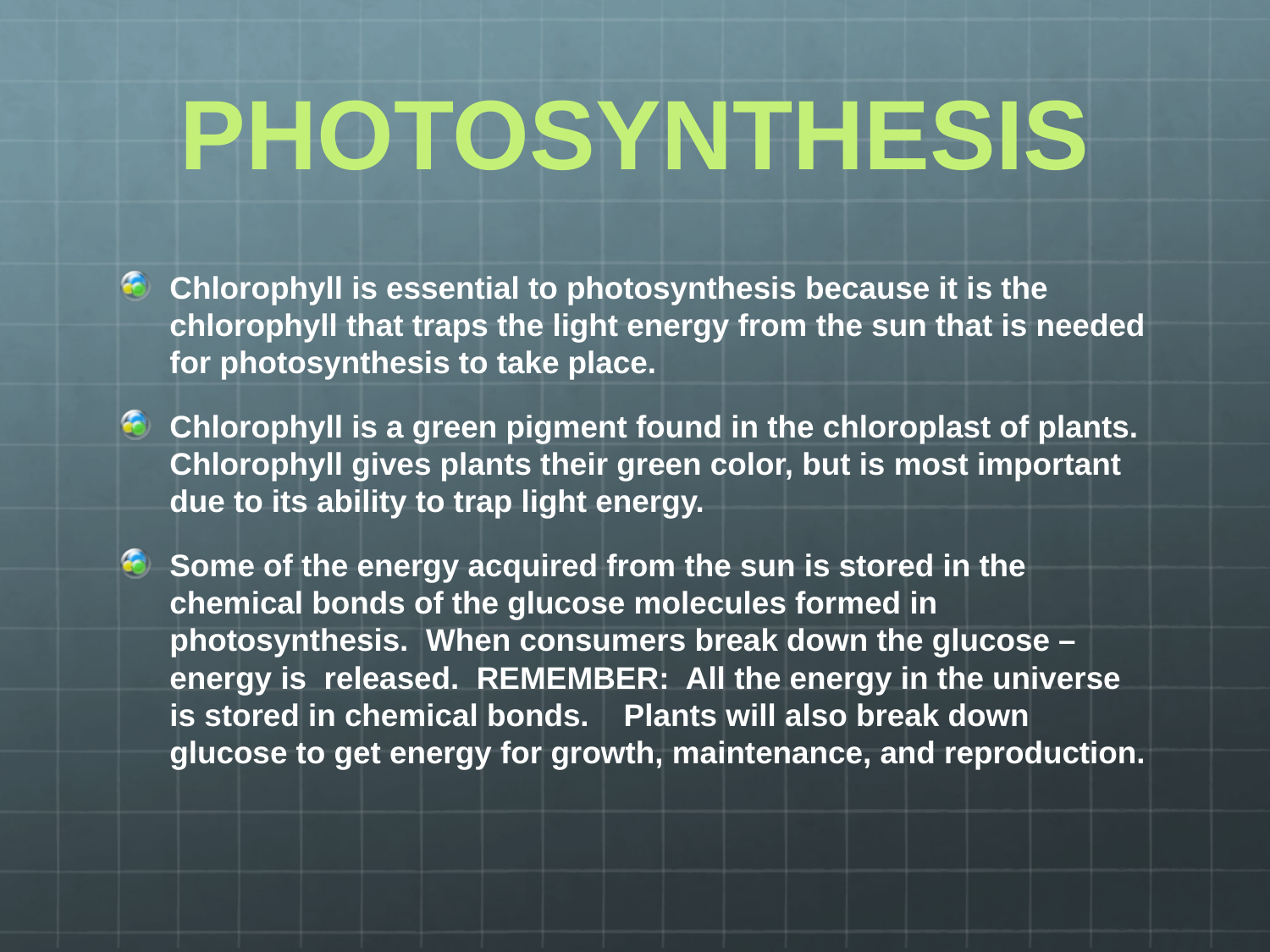

# PHOTOSYNTHESIS
Chlorophyll is essential to photosynthesis because it is the chlorophyll that traps the light energy from the sun that is needed for photosynthesis to take place.
Chlorophyll is a green pigment found in the chloroplast of plants.  Chlorophyll gives plants their green color, but is most important due to its ability to trap light energy.
Some of the energy acquired from the sun is stored in the chemical bonds of the glucose molecules formed in photosynthesis.  When consumers break down the glucose – energy is  released.  REMEMBER:  All the energy in the universe is stored in chemical bonds.    Plants will also break down glucose to get energy for growth, maintenance, and reproduction.